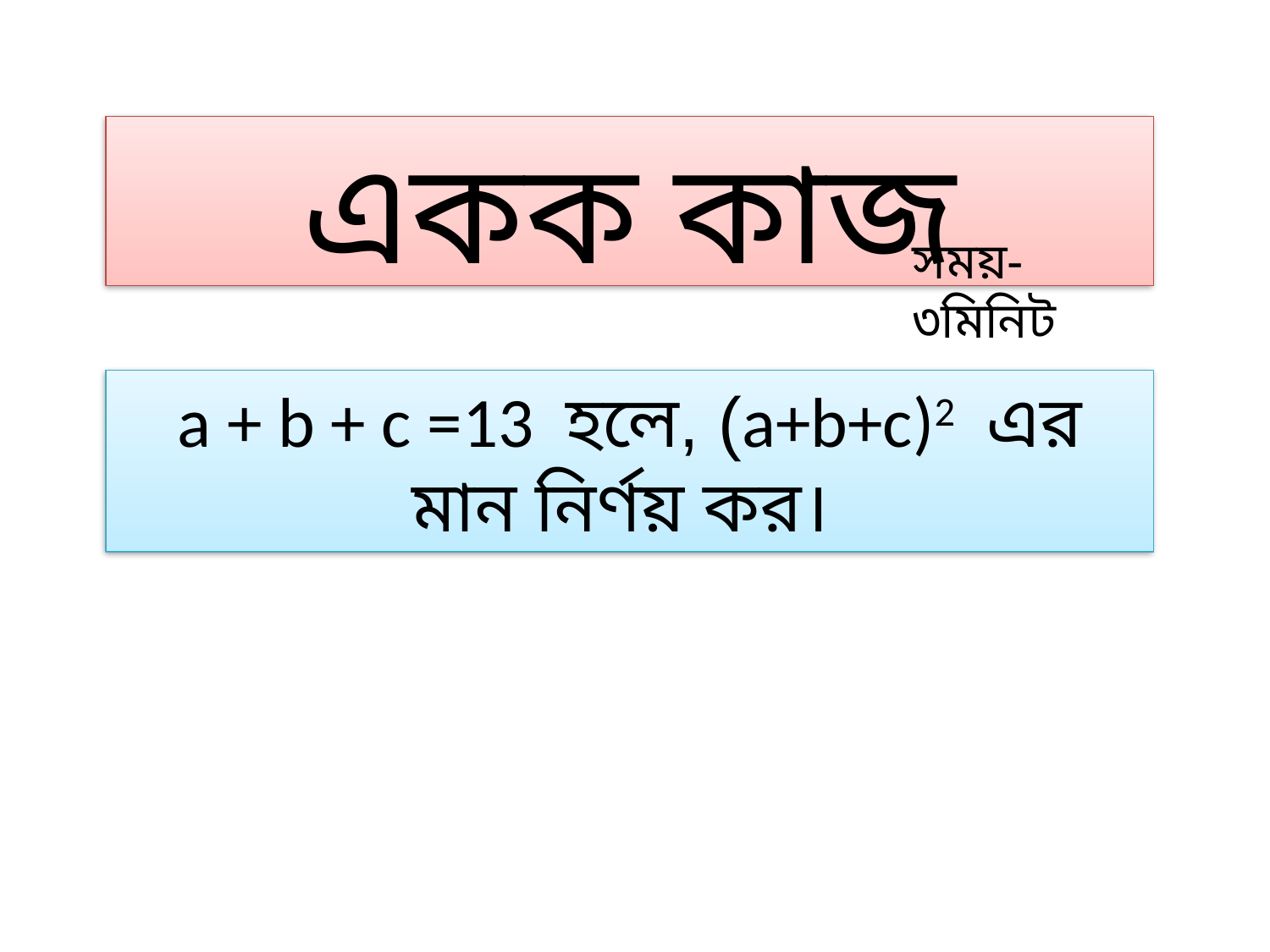

একক কাজ
সময়- ৩মিনিট
a + b + c =13  হলে, (a+b+c)2  এর মান নির্ণয় কর।